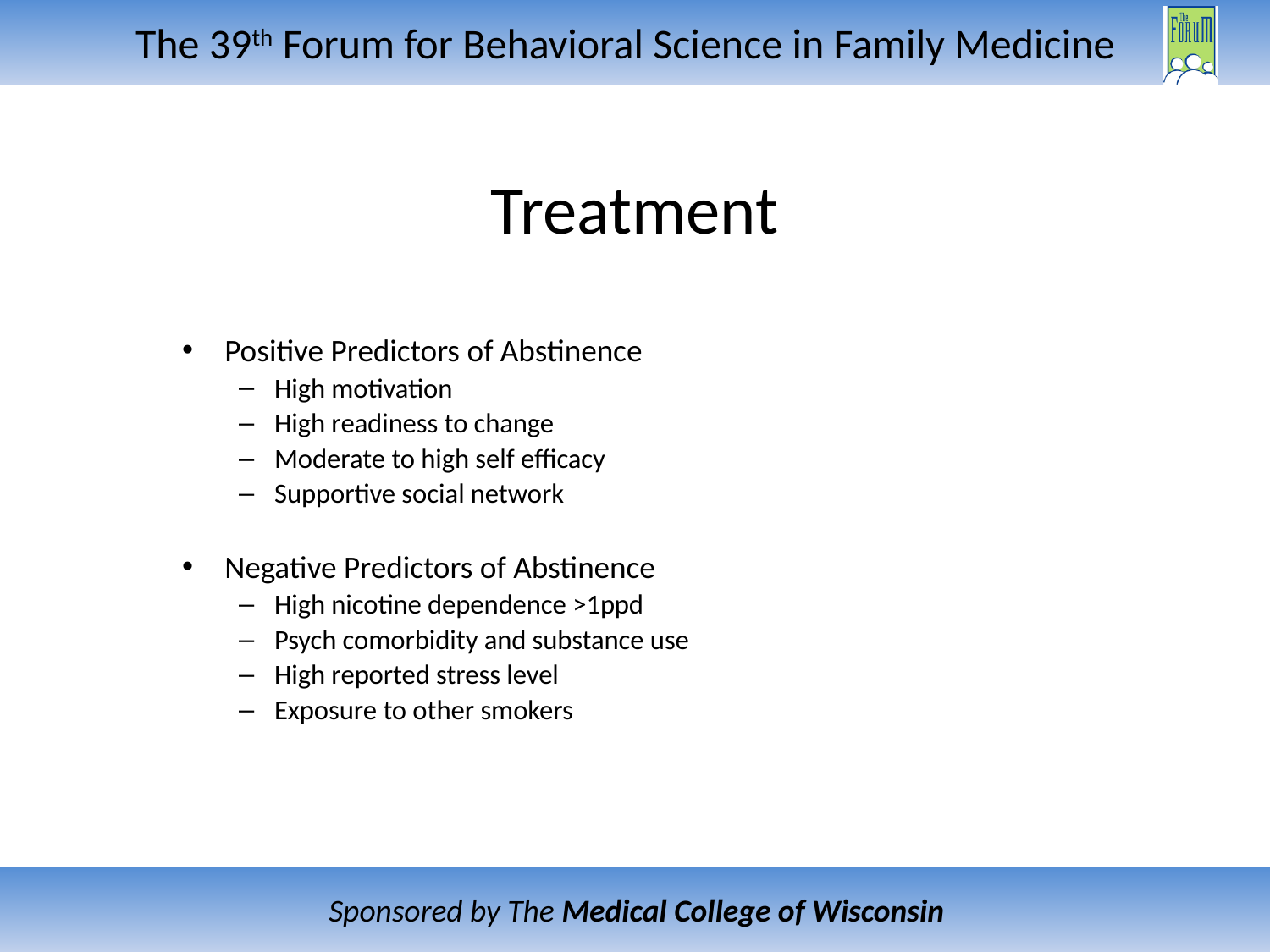

# Treatment
Positive Predictors of Abstinence
High motivation
High readiness to change
Moderate to high self efficacy
Supportive social network

Negative Predictors of Abstinence
High nicotine dependence >1ppd
Psych comorbidity and substance use
High reported stress level
Exposure to other smokers